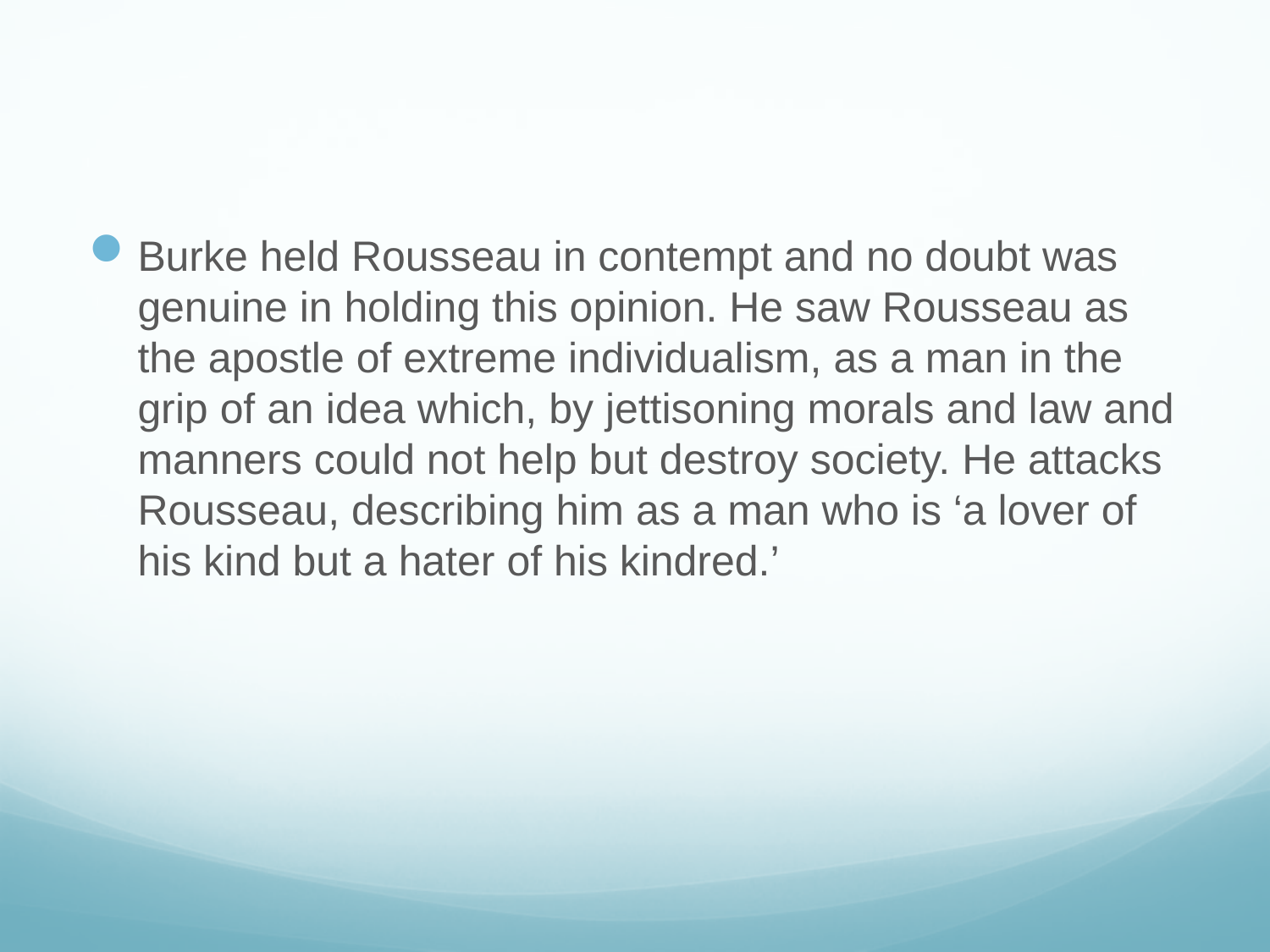

#
Burke held Rousseau in contempt and no doubt was genuine in holding this opinion. He saw Rousseau as the apostle of extreme individualism, as a man in the grip of an idea which, by jettisoning morals and law and manners could not help but destroy society. He attacks Rousseau, describing him as a man who is ‘a lover of his kind but a hater of his kindred.’